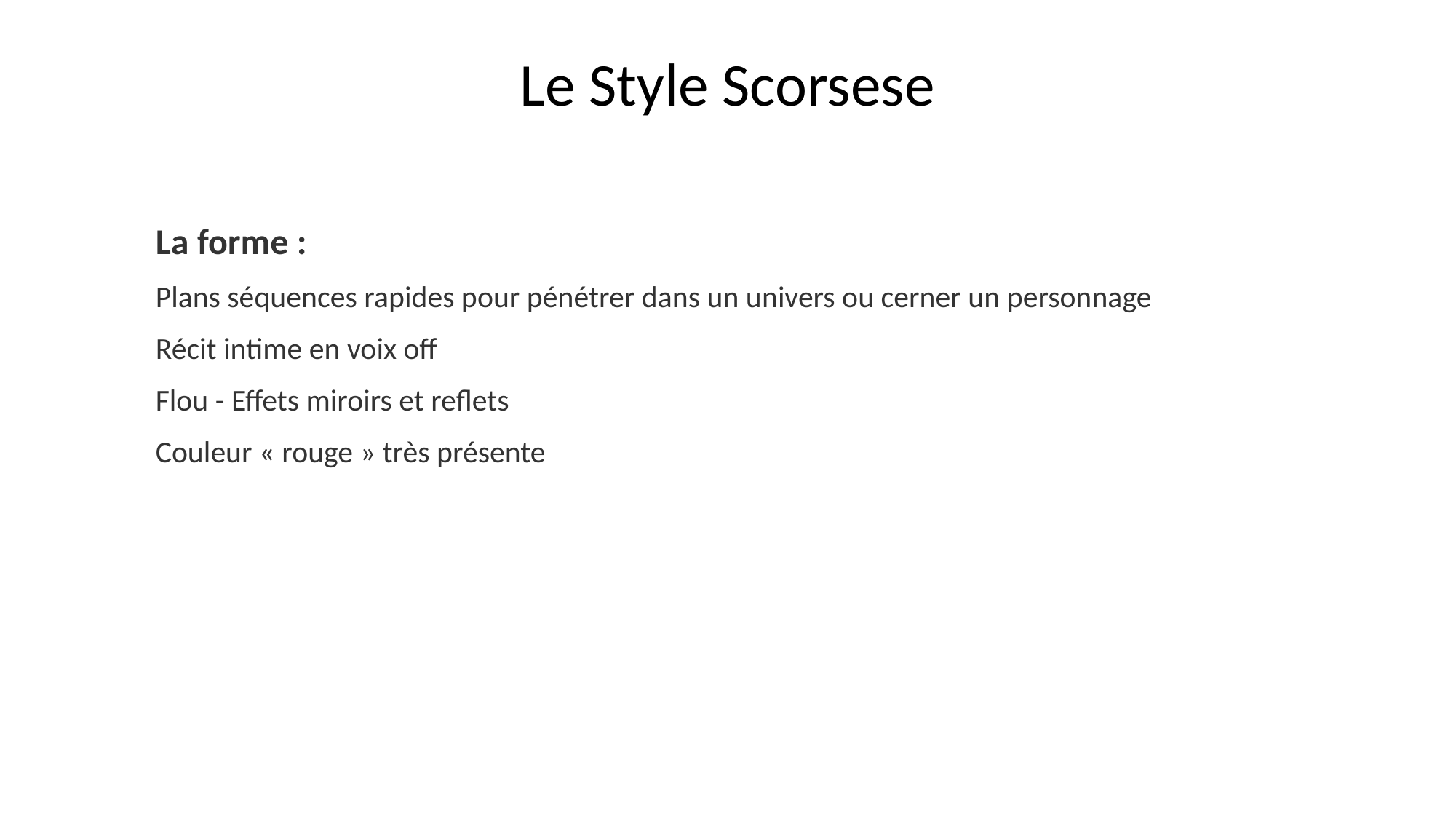

# Le Style Scorsese

La forme :
Plans séquences rapides pour pénétrer dans un univers ou cerner un personnage
Récit intime en voix off
Flou - Effets miroirs et reflets
Couleur « rouge » très présente